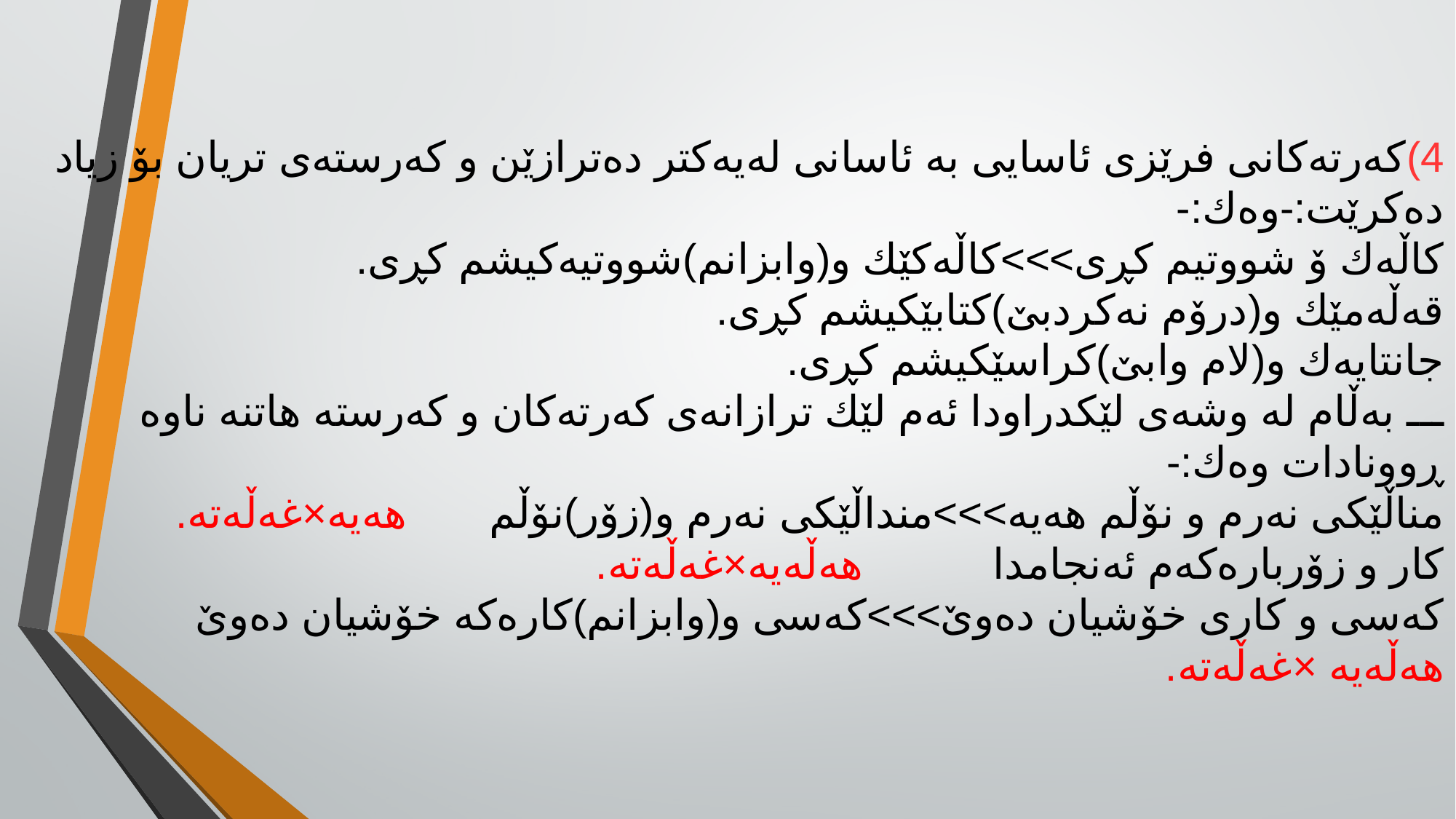

4)کەرتەکانی فرێزی ئاسایی بە ئاسانی لەیەکتر دەترازێن و کەرستەی تریان بۆ زیاد دەکرێت:-وەك:-
کاڵەك ۆ شووتیم کڕی>>>کاڵەکێك و(وابزانم)شووتیەکیشم کڕی.
قەڵەمێك و(درۆم نەکردبێ)کتابێکیشم کڕی.
جانتایەك و(لام وابێ)کراسێکیشم کڕی.
ـــ بەڵام لە وشەی لێکدراودا ئەم لێك ترازانەی کەرتەکان و کەرستە هاتنە ناوە ڕوونادات وەك:-
مناڵێکی نەرم و نۆڵم هەیە>>>منداڵێکی نەرم و(زۆر)نۆڵم       هەیە×غەڵەتە.
کار و زۆربارەکەم ئەنجامدا           هەڵەیە×غەڵەتە.
کەسی و کاری خۆشیان دەوێ>>>کەسی و(وابزانم)کارەکە خۆشیان دەوێ        هەڵەیە ×غەڵەتە.